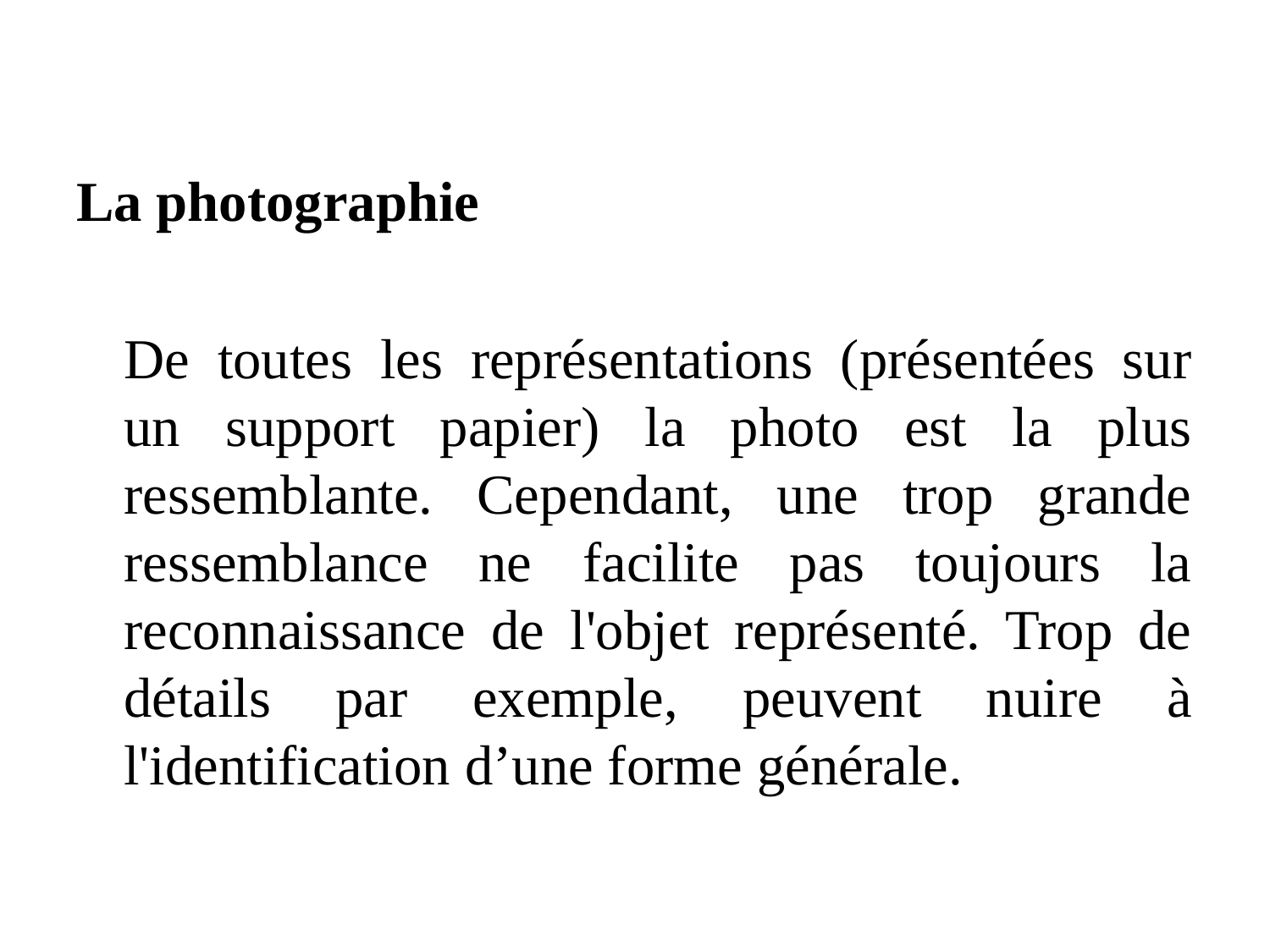

La photographie

	De toutes les représentations (présentées sur un support papier) la photo est la plus ressemblante. Cependant, une trop grande ressemblance ne facilite pas toujours la reconnaissance de l'objet représenté. Trop de détails par exemple, peuvent nuire à l'identification d’une forme générale.